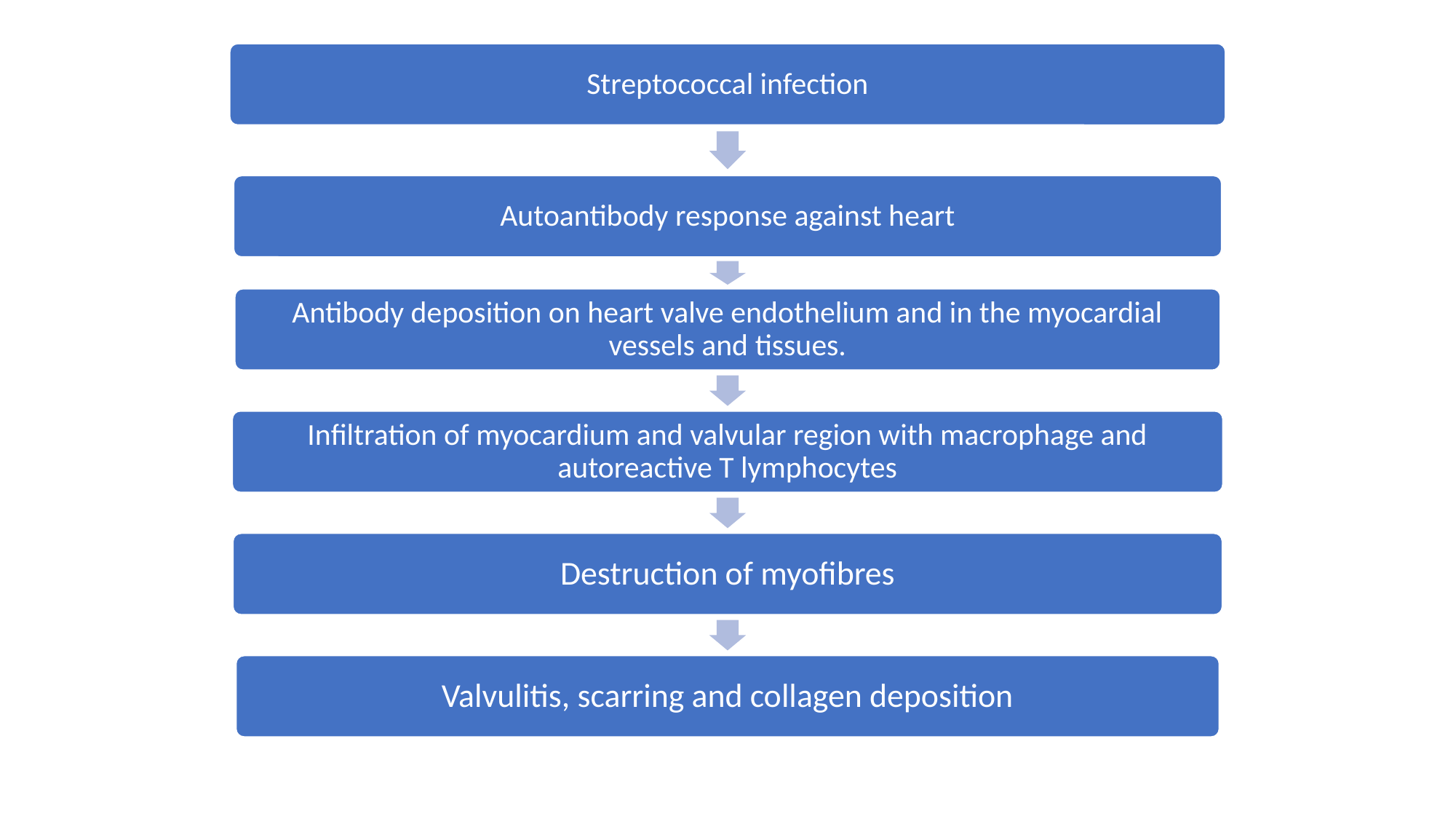

#
Streptococcal infection

Autoantibody response against heart

Antibody deposition on heart valve endothelium and in the myocardial vessels and tissues.

Infiltration of myocardium and valvular region with macrophage and autoreactive T lymphocytes

Destruction of myofibres

Valvulitis, scarring and collagen deposition